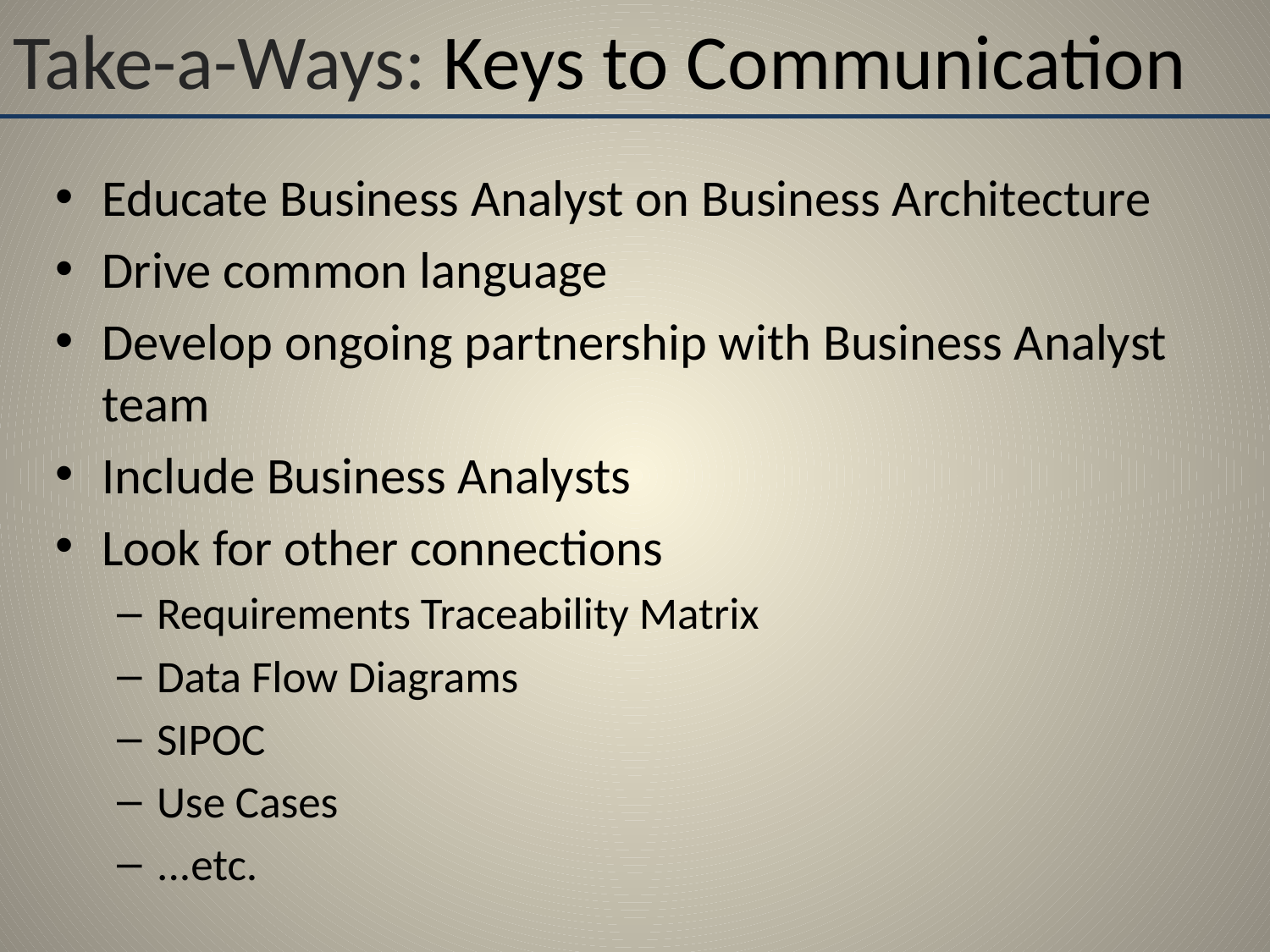

Take-a-Ways: Keys to Communication
Educate Business Analyst on Business Architecture
Drive common language
Develop ongoing partnership with Business Analyst team
Include Business Analysts
Look for other connections
Requirements Traceability Matrix
Data Flow Diagrams
SIPOC
Use Cases
...etc.